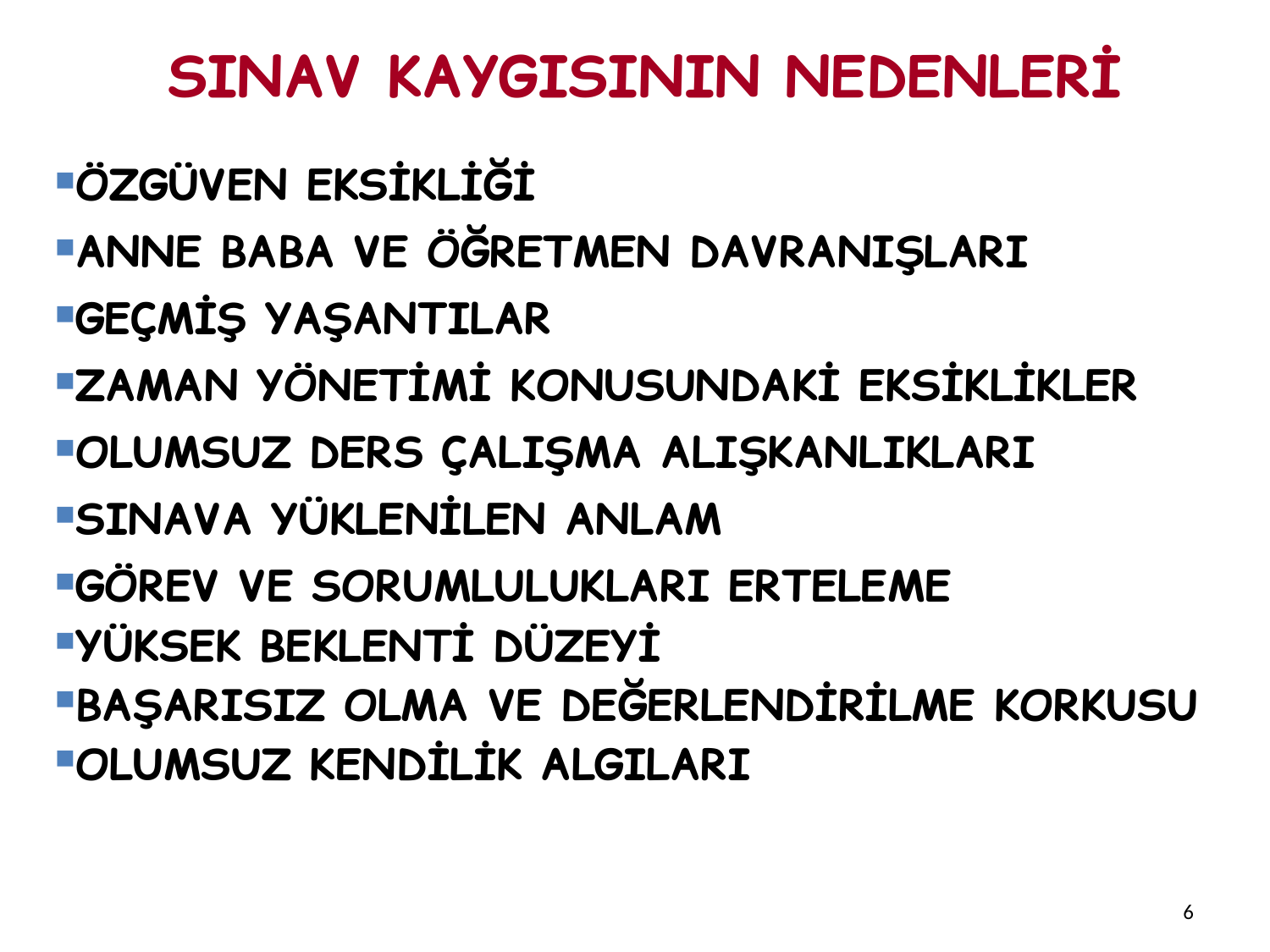

SINAV KAYGISININ NEDENLERİ

ÖZGÜVEN EKSİKLİĞİ
ANNE BABA VE ÖĞRETMEN DAVRANIŞLARI
GEÇMİŞ YAŞANTILAR
ZAMAN YÖNETİMİ KONUSUNDAKİ EKSİKLİKLER
OLUMSUZ DERS ÇALIŞMA ALIŞKANLIKLARI
SINAVA YÜKLENİLEN ANLAM
GÖREV VE SORUMLULUKLARI ERTELEME
YÜKSEK BEKLENTİ DÜZEYİ
BAŞARISIZ OLMA VE DEĞERLENDİRİLME KORKUSU
OLUMSUZ KENDİLİK ALGILARI
6